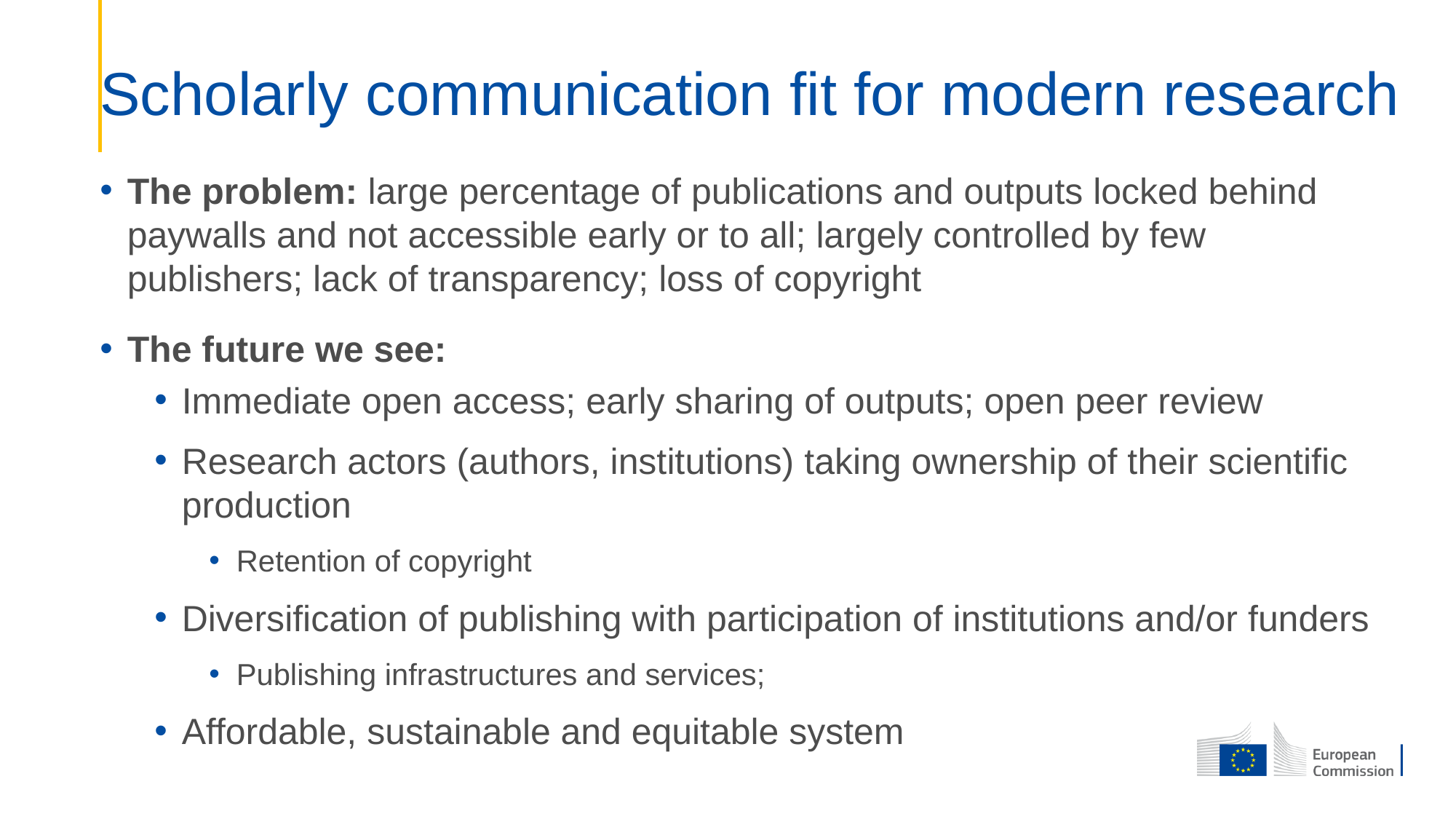

# Scholarly communication fit for modern research
The problem: large percentage of publications and outputs locked behind paywalls and not accessible early or to all; largely controlled by few publishers; lack of transparency; loss of copyright
The future we see:
Immediate open access; early sharing of outputs; open peer review
Research actors (authors, institutions) taking ownership of their scientific production
Retention of copyright
Diversification of publishing with participation of institutions and/or funders
Publishing infrastructures and services;
Affordable, sustainable and equitable system